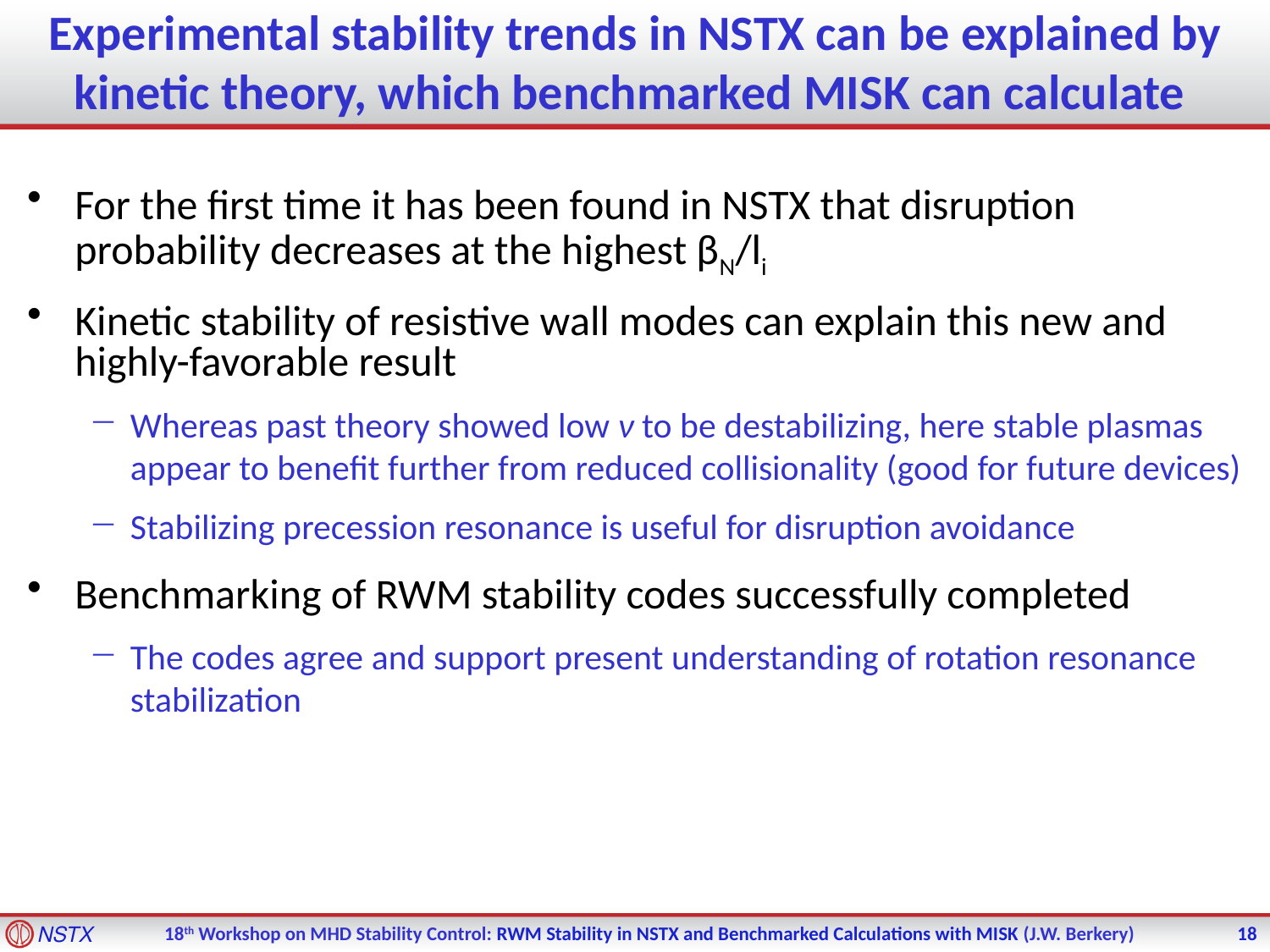

# Experimental stability trends in NSTX can be explained by kinetic theory, which benchmarked MISK can calculate
For the first time it has been found in NSTX that disruption probability decreases at the highest βN/li
Kinetic stability of resistive wall modes can explain this new and highly-favorable result
Whereas past theory showed low ν to be destabilizing, here stable plasmas appear to benefit further from reduced collisionality (good for future devices)
Stabilizing precession resonance is useful for disruption avoidance
Benchmarking of RWM stability codes successfully completed
The codes agree and support present understanding of rotation resonance stabilization